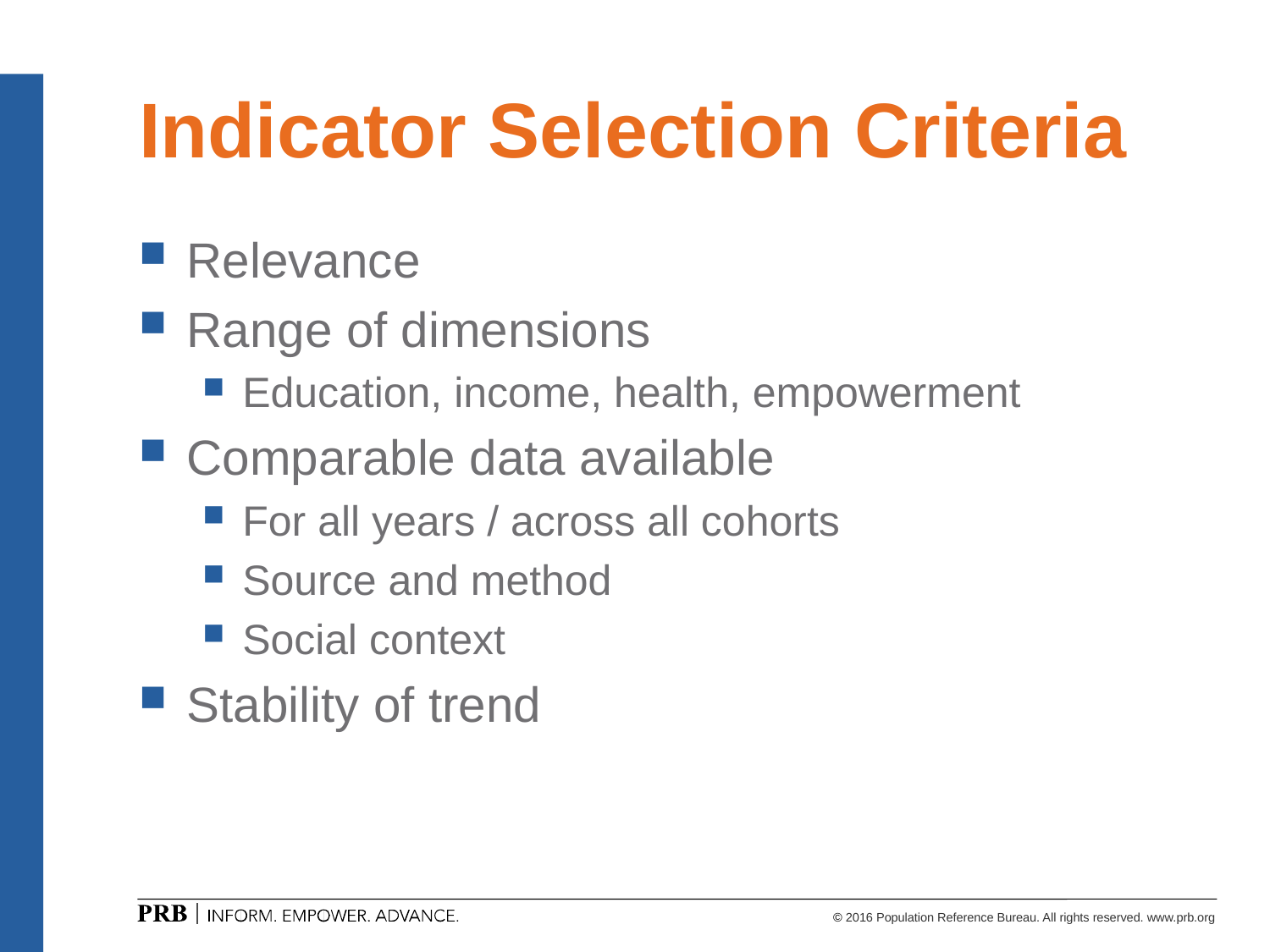

# Indicator Selection Criteria
Relevance
Range of dimensions
Education, income, health, empowerment
Comparable data available
For all years / across all cohorts
Source and method
Social context
Stability of trend